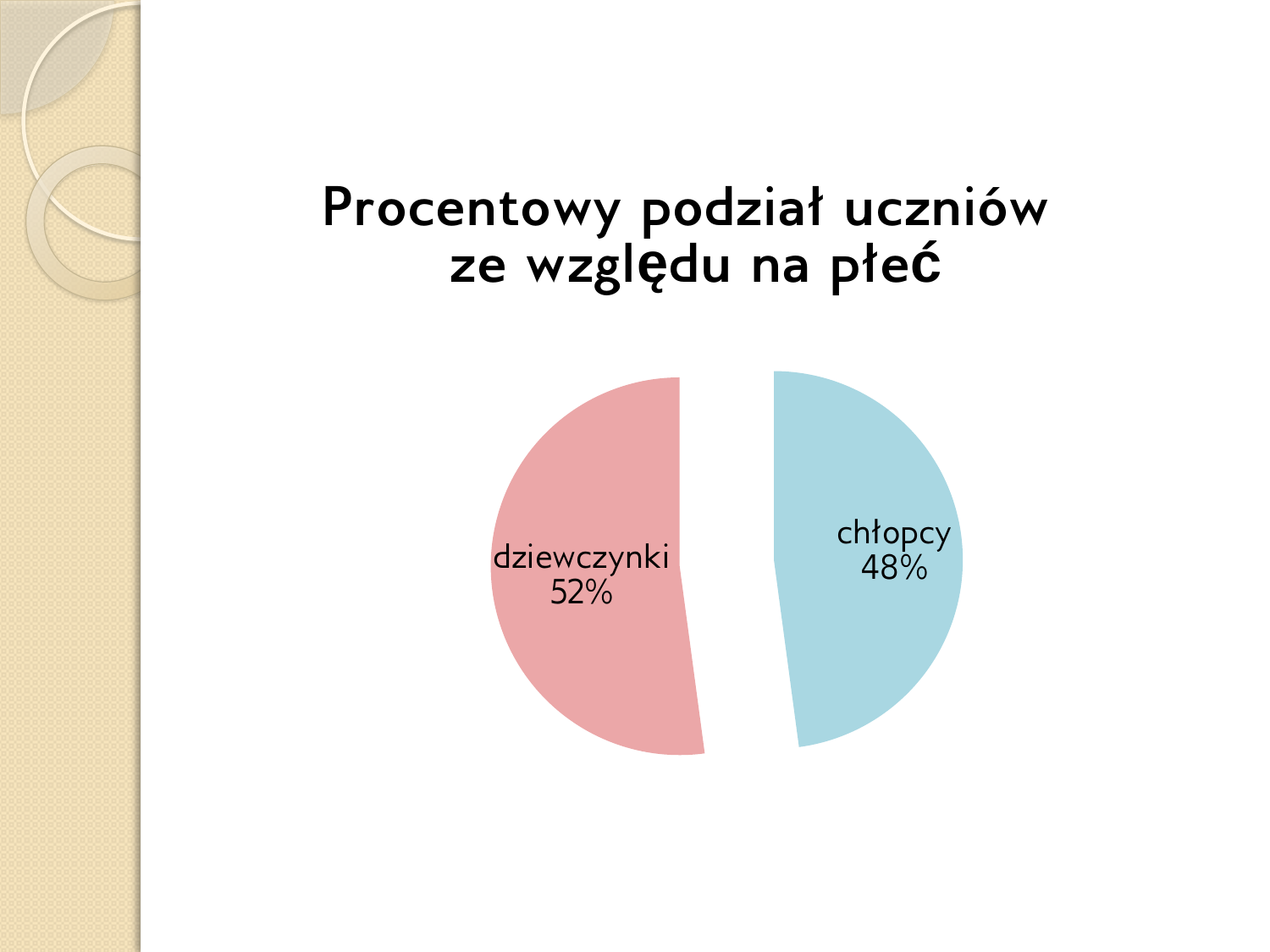

### Chart: Procentowy podział uczniów ze względu na płeć

| Category |  |
|---|---|
| chłopcy | 0.47876447876447875 |
| dziewczynki | 0.5212355212355212 |